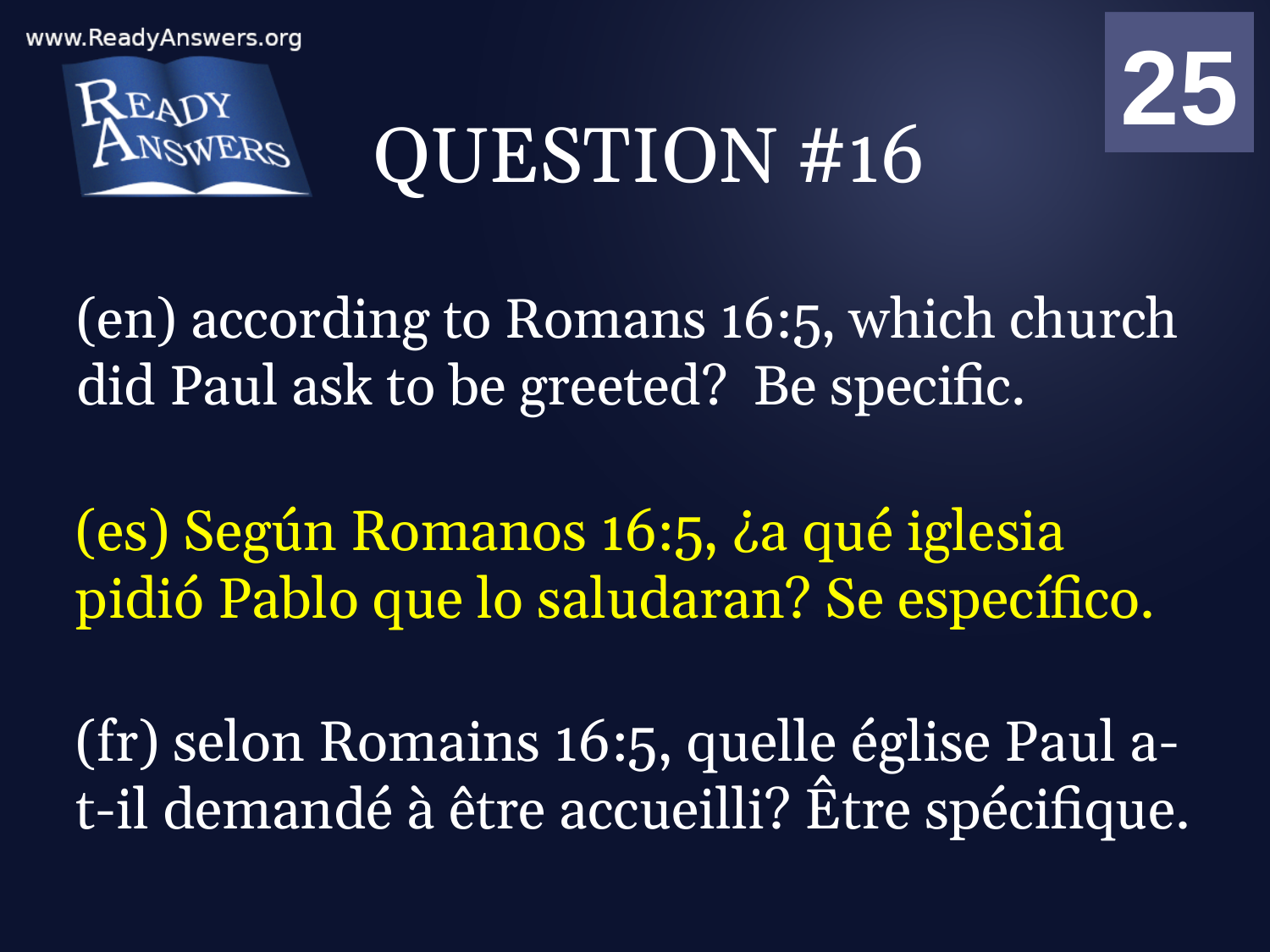

01
02
03
04
05
06
07
08
09
10
11
12
13
14
15
16
17
18
19
20
21
22
23
24
25
00
# QUESTION #16
(en) according to Romans 16:5, which church did Paul ask to be greeted?  Be specific.
(es) Según Romanos 16:5, ¿a qué iglesia pidió Pablo que lo saludaran? Se específico.
(fr) selon Romains 16:5, quelle église Paul a-t-il demandé à être accueilli? Être spécifique.